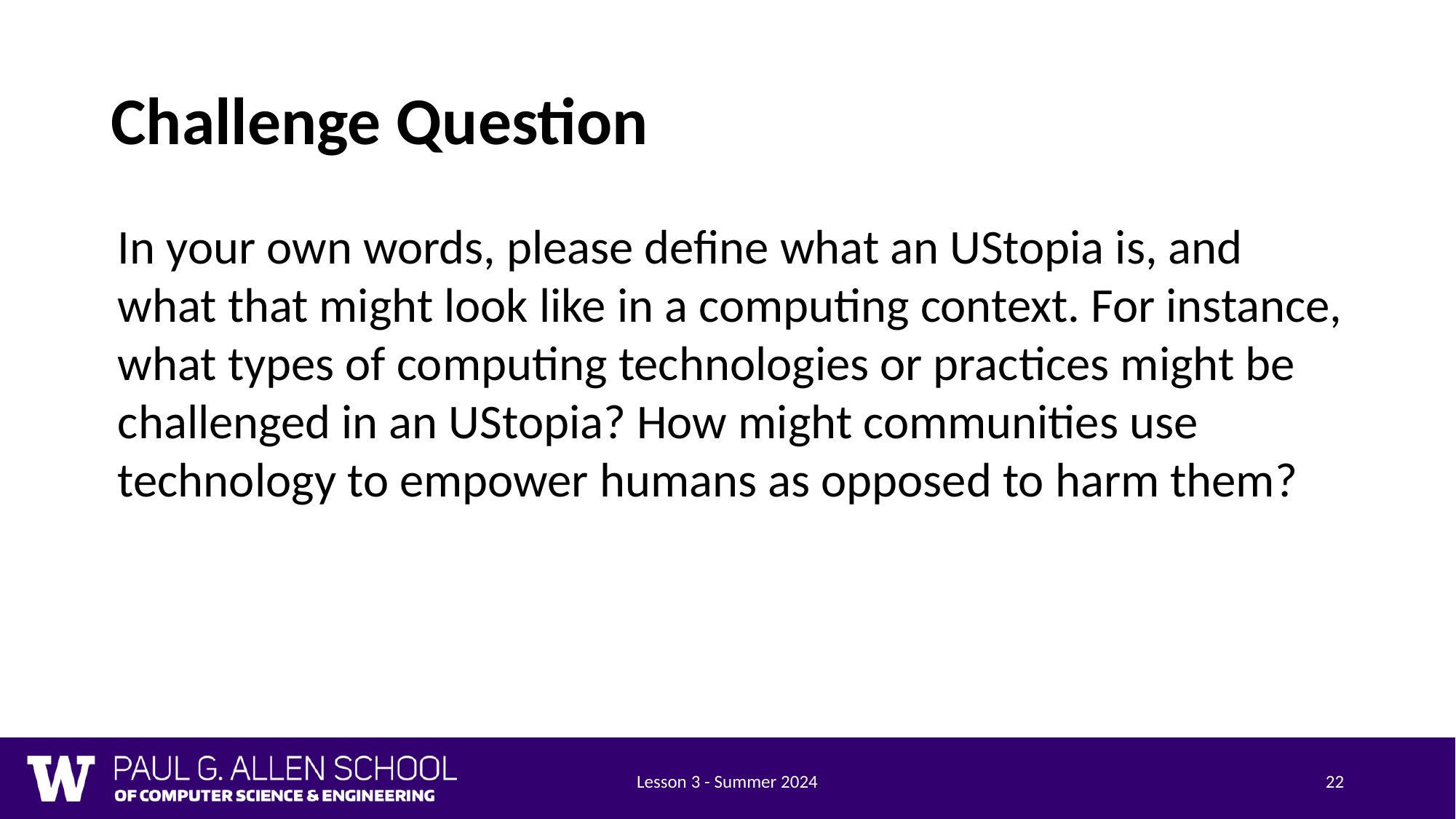

# Challenge Question
In your own words, please define what an UStopia is, and what that might look like in a computing context. For instance, what types of computing technologies or practices might be challenged in an UStopia? How might communities use technology to empower humans as opposed to harm them?
Lesson 3 - Summer 2024
22